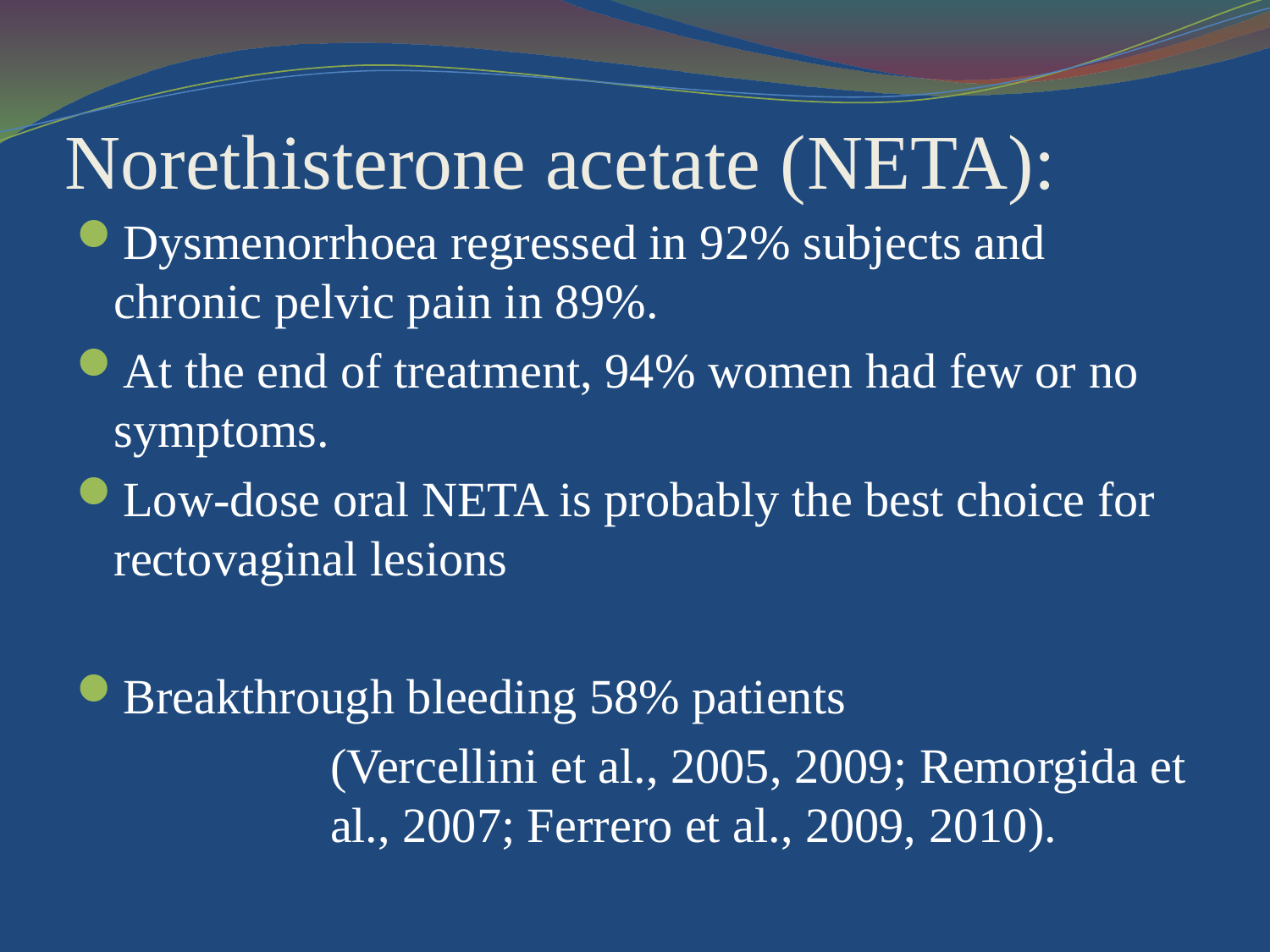

# Norethisterone acetate (NETA):
Dysmenorrhoea regressed in 92% subjects and chronic pelvic pain in 89%.
At the end of treatment, 94% women had few or no symptoms.
Low-dose oral NETA is probably the best choice for rectovaginal lesions

Breakthrough bleeding 58% patients
		(Vercellini et al., 2005, 2009; Remorgida et    		al., 2007; Ferrero et al., 2009, 2010).